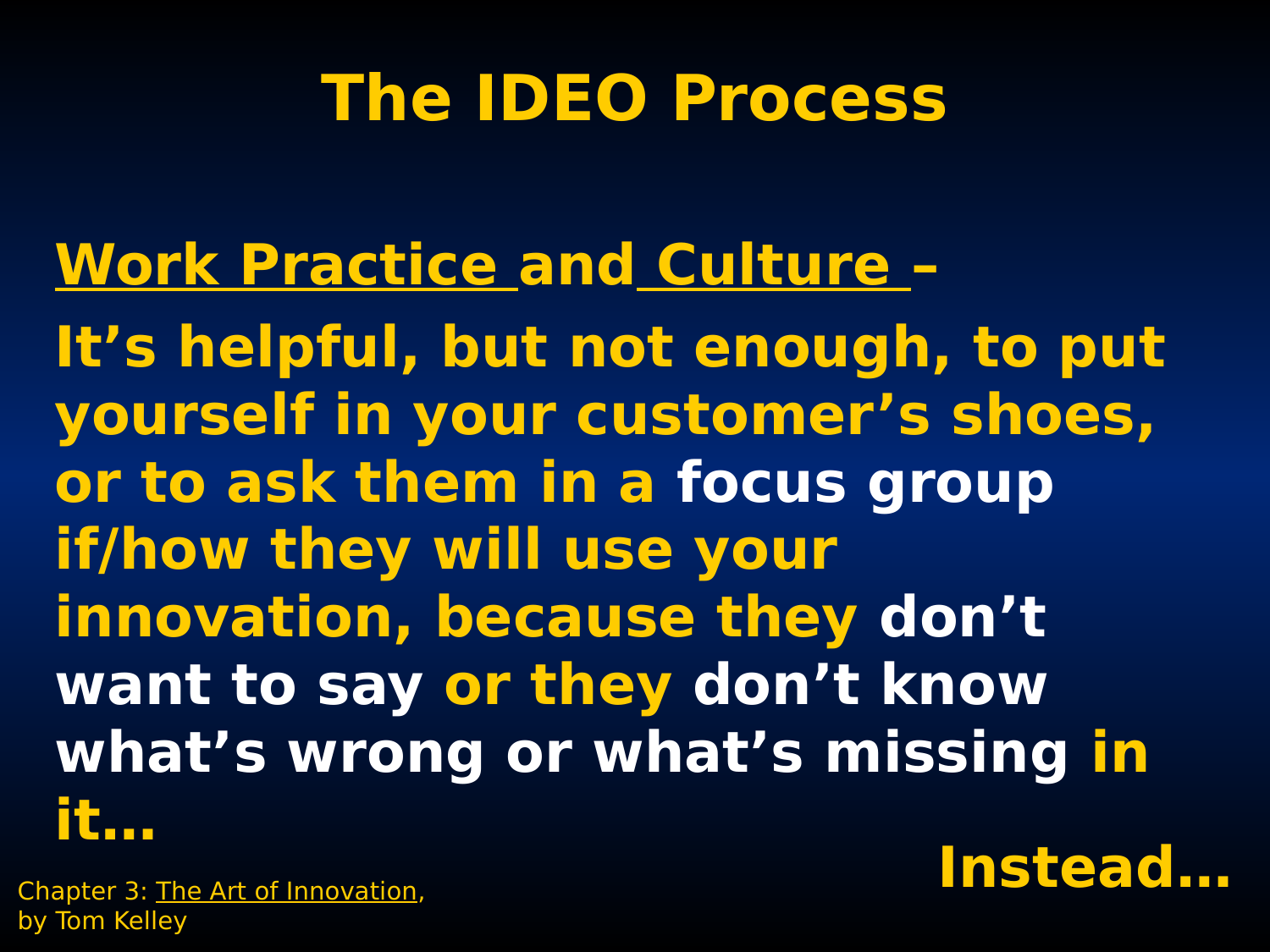

# The IDEO Process
Work Practice and Culture –
It’s helpful, but not enough, to put yourself in your customer’s shoes, or to ask them in a focus group if/how they will use your innovation, because they don’t want to say or they don’t know what’s wrong or what’s missing in it…
Instead…
Chapter 3: The Art of Innovation,
by Tom Kelley